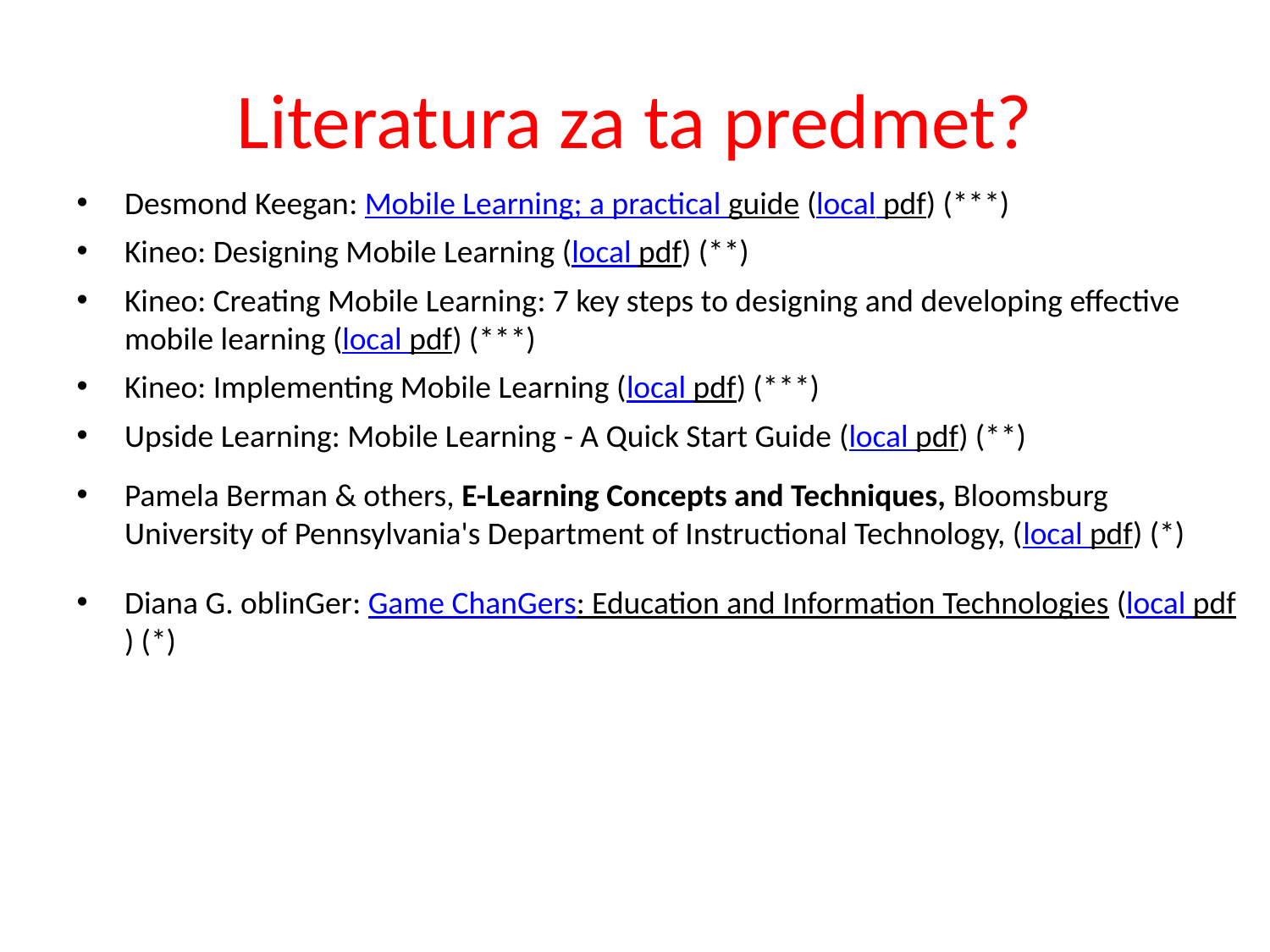

# Literatura za ta predmet?
Desmond Keegan: Mobile Learning; a practical guide (local pdf) (***)
Kineo: Designing Mobile Learning (local pdf) (**)
Kineo: Creating Mobile Learning: 7 key steps to designing and developing effective mobile learning (local pdf) (***)
Kineo: Implementing Mobile Learning (local pdf) (***)
Upside Learning: Mobile Learning - A Quick Start Guide (local pdf) (**)
Pamela Berman & others, E-Learning Concepts and Techniques, Bloomsburg University of Pennsylvania's Department of Instructional Technology, (local pdf) (*)
Diana G. oblinGer: Game ChanGers: Education and Information Technologies (local pdf) (*)